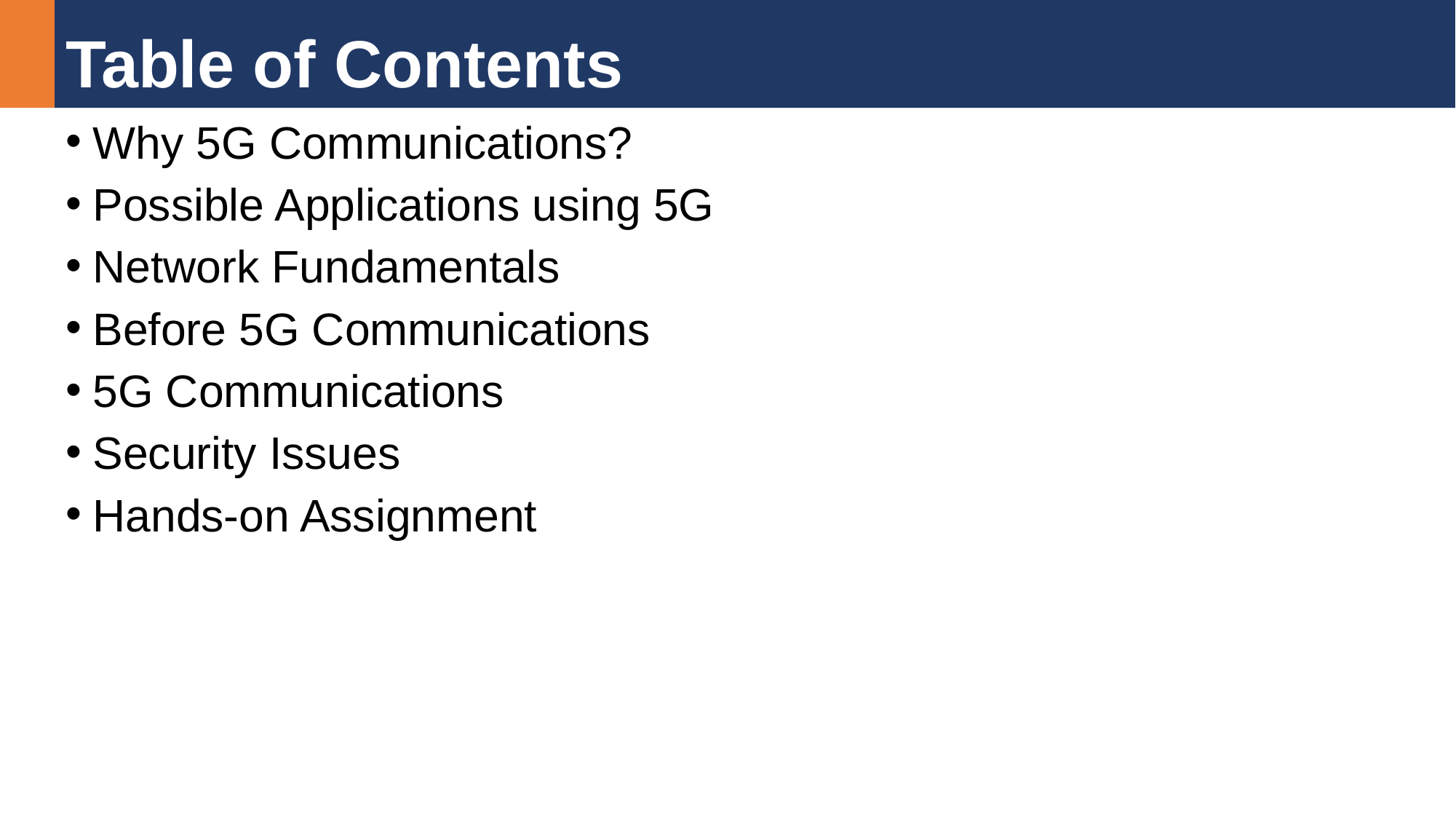

# Table of Contents
Why 5G Communications?
Possible Applications using 5G
Network Fundamentals
Before 5G Communications
5G Communications
Security Issues
Hands-on Assignment